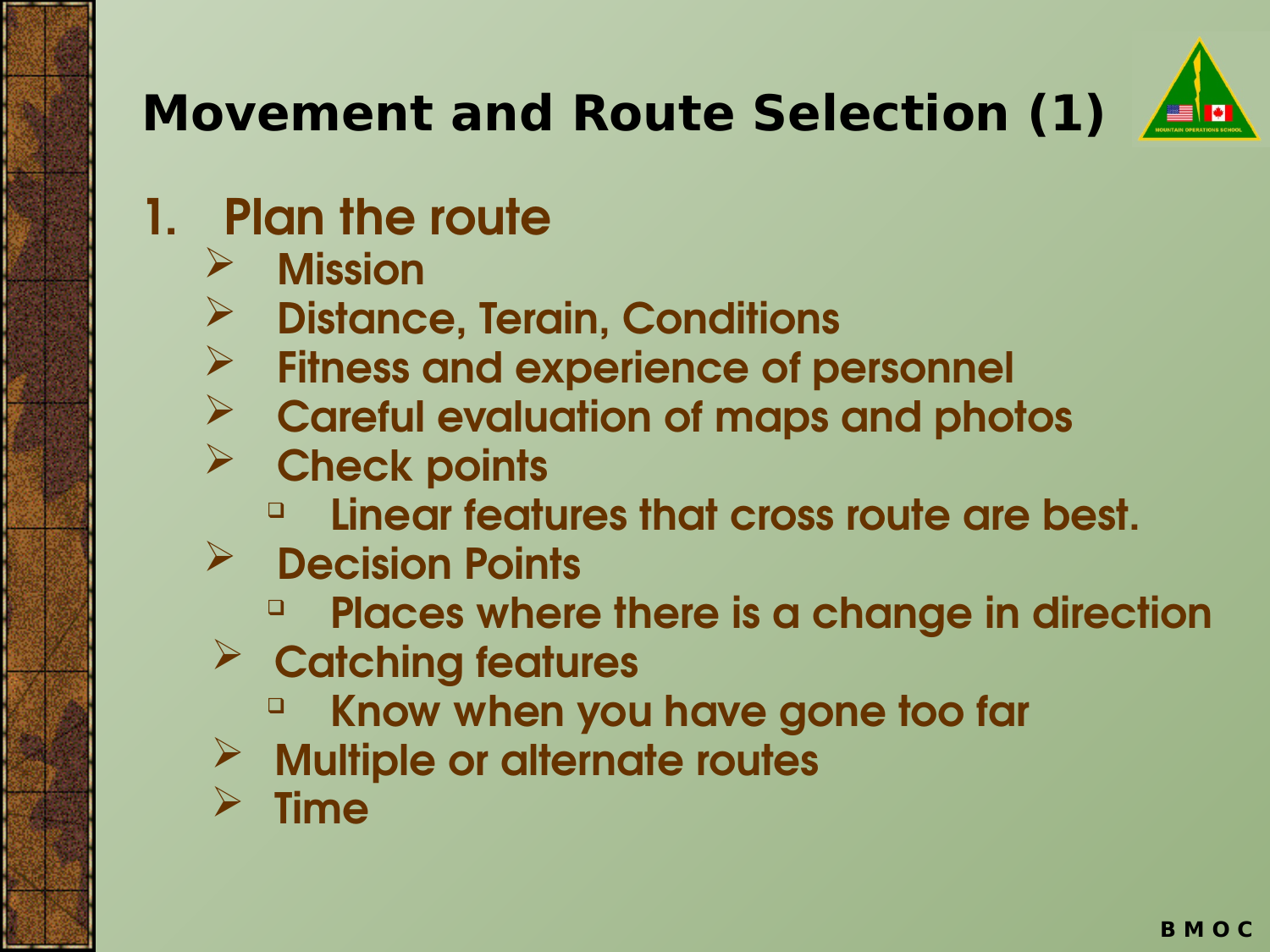

# Movement and Route Selection (1)
Plan the route
Mission
Distance, Terain, Conditions
Fitness and experience of personnel
Careful evaluation of maps and photos
Check points
Linear features that cross route are best.
Decision Points
Places where there is a change in direction
Catching features
Know when you have gone too far
Multiple or alternate routes
Time

B M O C